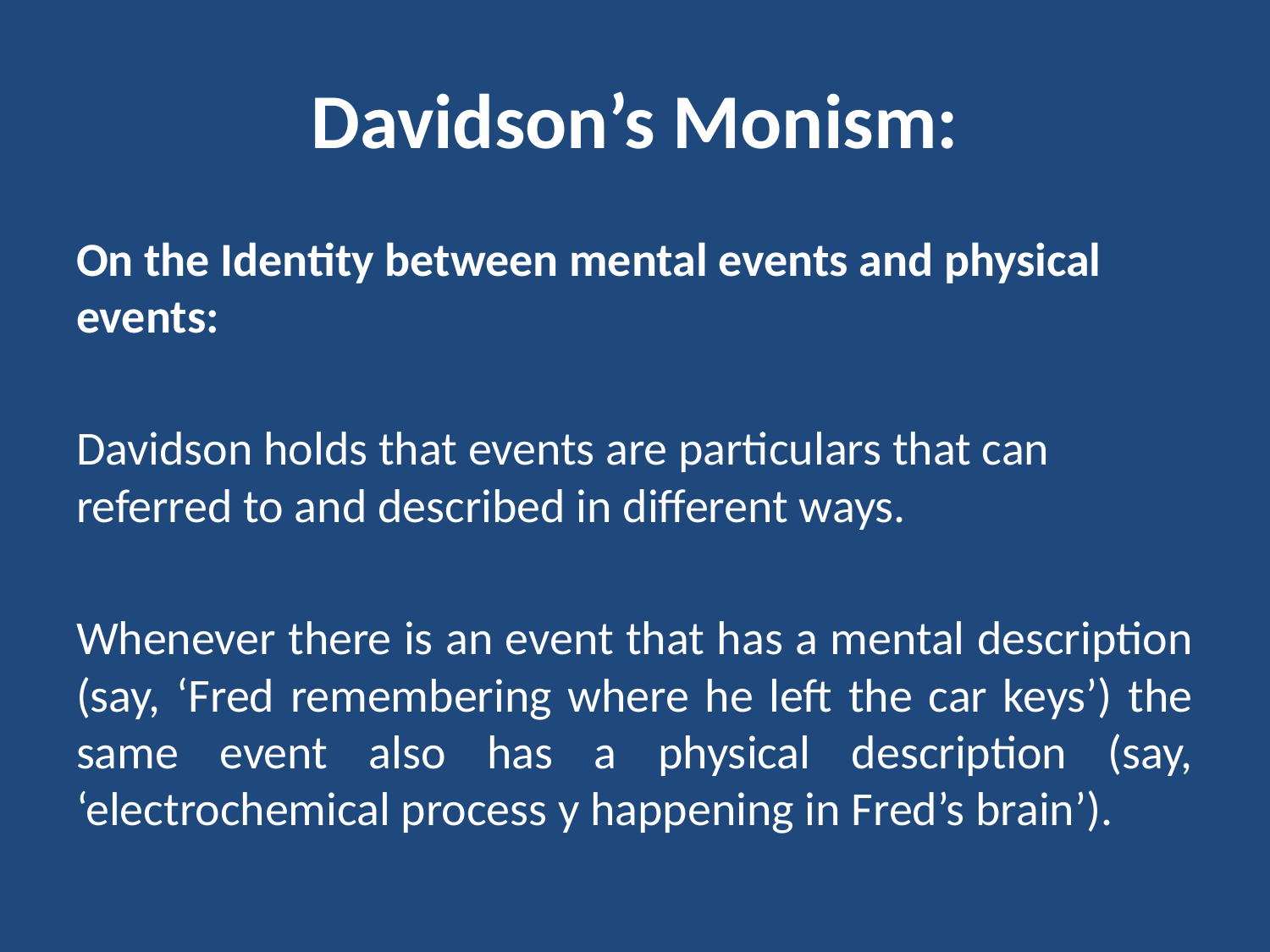

# Davidson’s Monism:
On the Identity between mental events and physical events:

Davidson holds that events are particulars that can referred to and described in different ways.

Whenever there is an event that has a mental description (say, ‘Fred remembering where he left the car keys’) the same event also has a physical description (say, ‘electrochemical process y happening in Fred’s brain’).